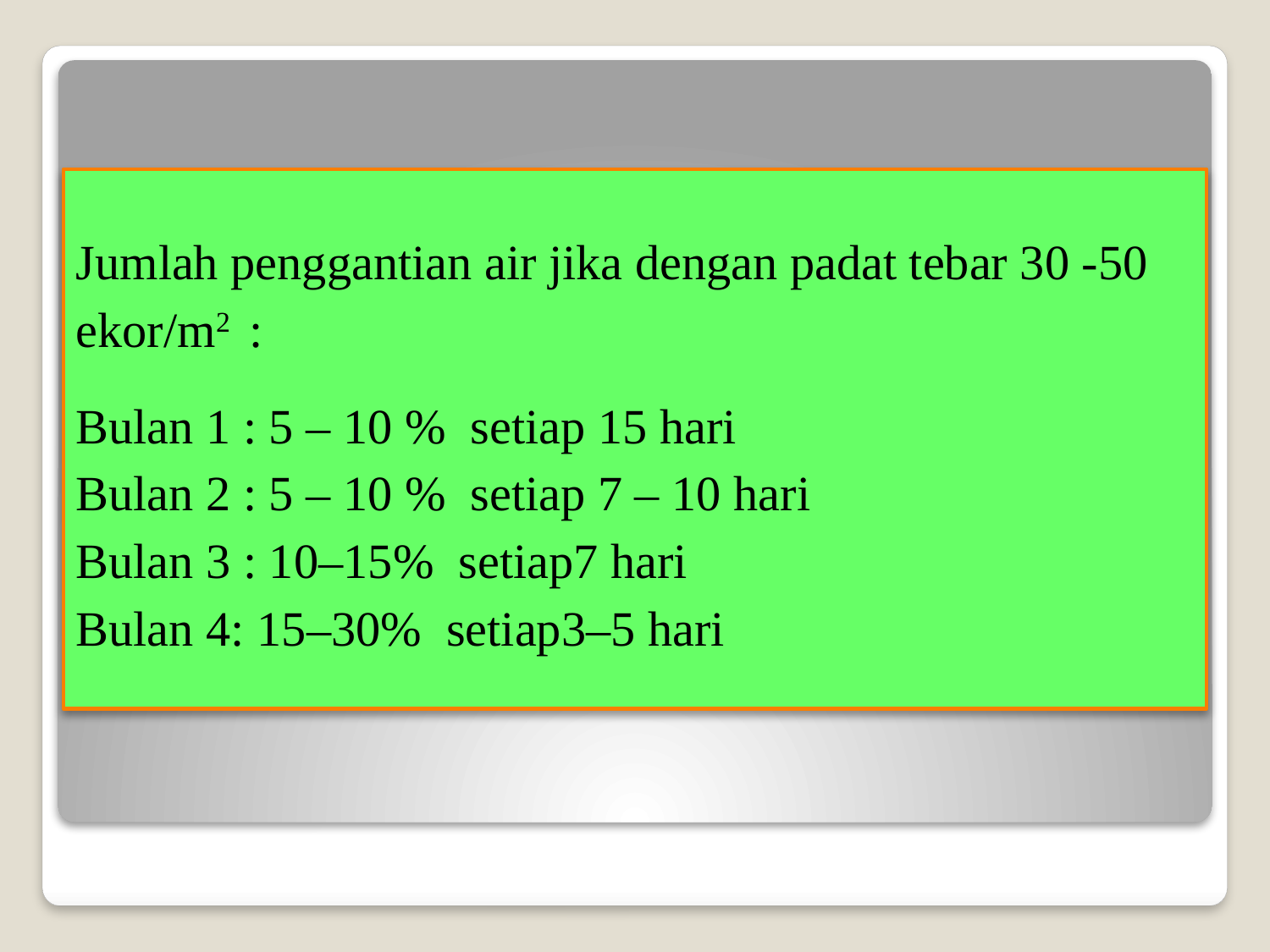

Jumlah penggantian air jika dengan padat tebar 30 -50 ekor/m2  :

Bulan 1 : 5 – 10 %  setiap 15 hari
Bulan 2 : 5 – 10 %  setiap 7 – 10 hari
Bulan 3 : 10–15%  setiap7 hari
Bulan 4: 15–30%  setiap3–5 hari